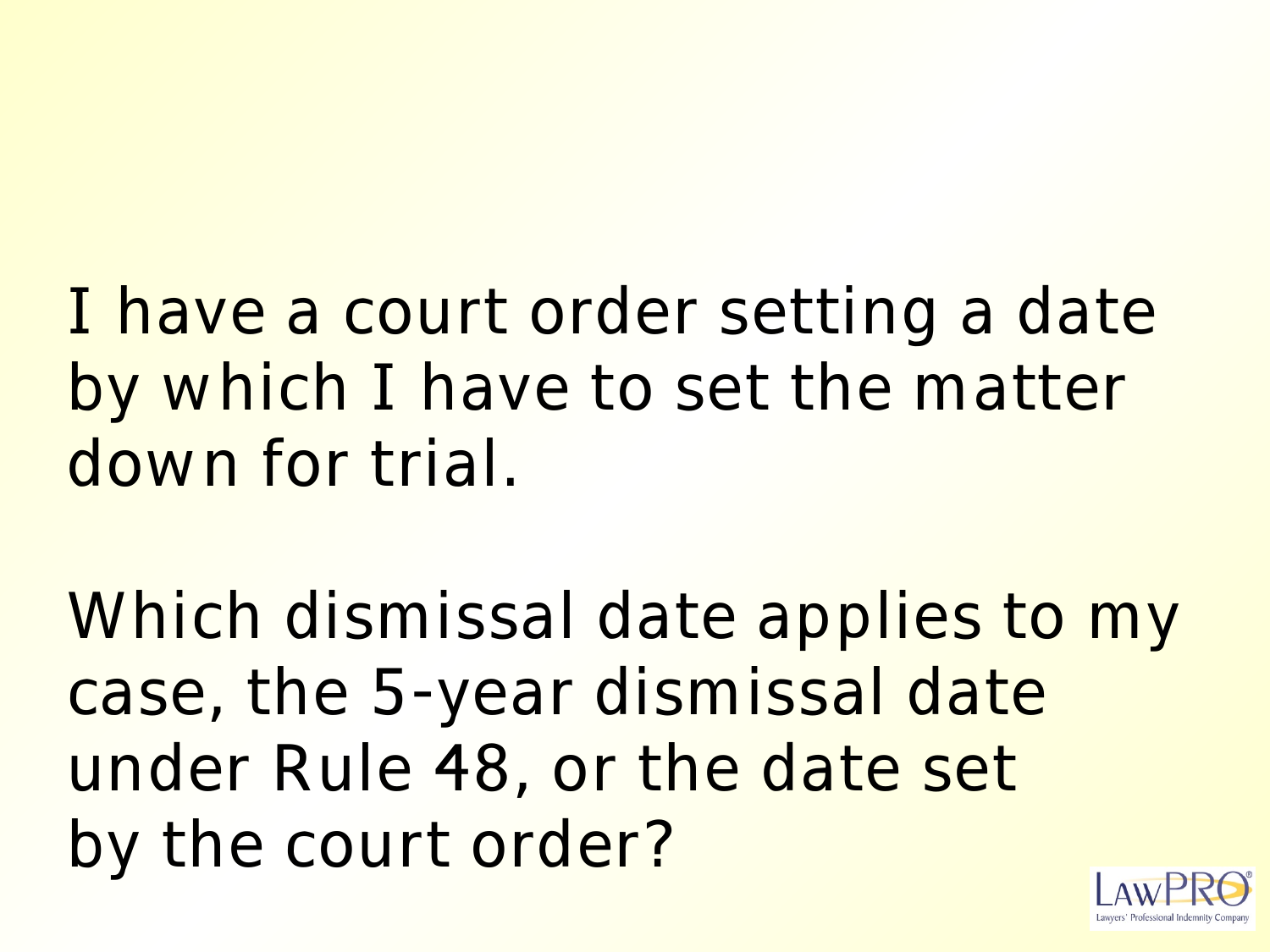

I have a court order setting a date by which I have to set the matter down for trial.

Which dismissal date applies to my case, the 5-year dismissal date under Rule 48, or the date set
by the court order?